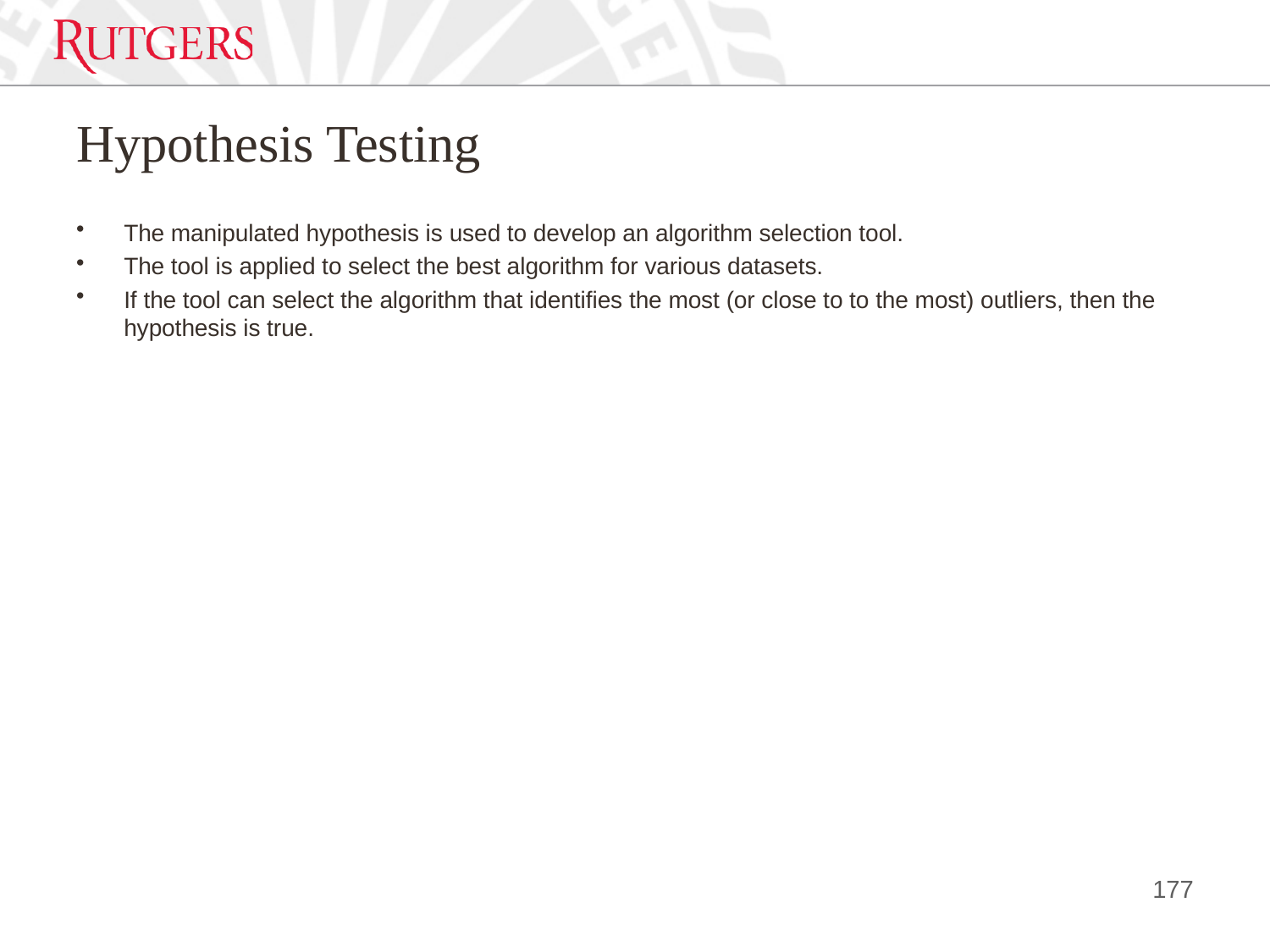

# Hypothesis Testing
The manipulated hypothesis is used to develop an algorithm selection tool.
The tool is applied to select the best algorithm for various datasets.
If the tool can select the algorithm that identifies the most (or close to to the most) outliers, then the hypothesis is true.
177